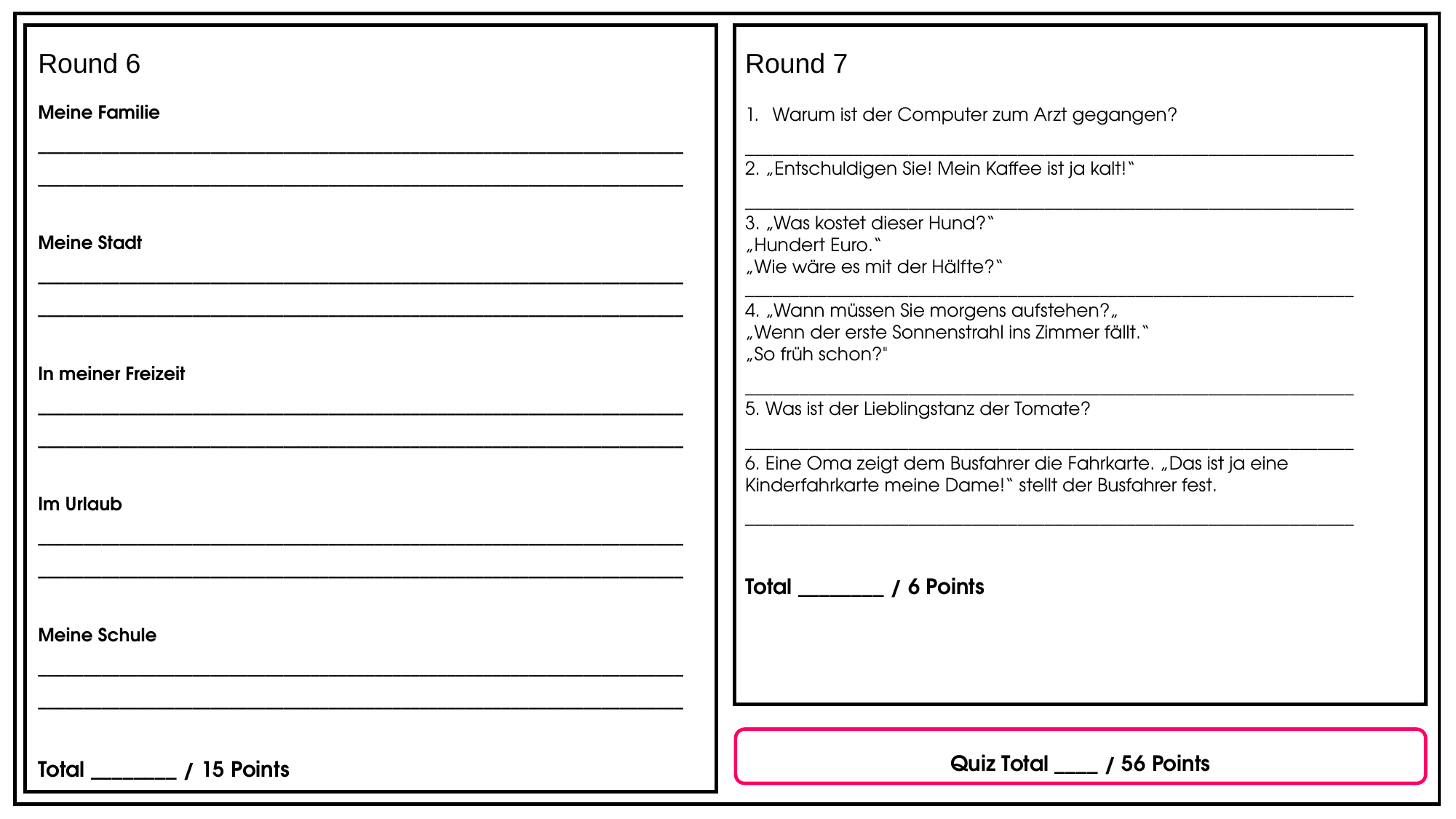

Round 6
Round 7
Meine Familie
______________________________________________________________________________________________________________________________________________

Meine Stadt
______________________________________________________________________________________________________________________________________________

In meiner Freizeit
______________________________________________________________________________________________________________________________________________

Im Urlaub
______________________________________________________________________________________________________________________________________________

Meine Schule
______________________________________________________________________________________________________________________________________________

Total ________ / 15 Points
Warum ist der Computer zum Arzt gegangen?
___________________________________________________________________
2. „Entschuldigen Sie! Mein Kaffee ist ja kalt!“
___________________________________________________________________
3. „Was kostet dieser Hund?“
„Hundert Euro.“
„Wie wäre es mit der Hälfte?“ ___________________________________________________________________
4. „Wann müssen Sie morgens aufstehen?„
„Wenn der erste Sonnenstrahl ins Zimmer fällt.“
„So früh schon?"
___________________________________________________________________
5. Was ist der Lieblingstanz der Tomate?
___________________________________________________________________
6. Eine Oma zeigt dem Busfahrer die Fahrkarte. „Das ist ja eine Kinderfahrkarte meine Dame!“ stellt der Busfahrer fest.
___________________________________________________________________

Total ________ / 6 Points
Quiz Total ____ / 56 Points